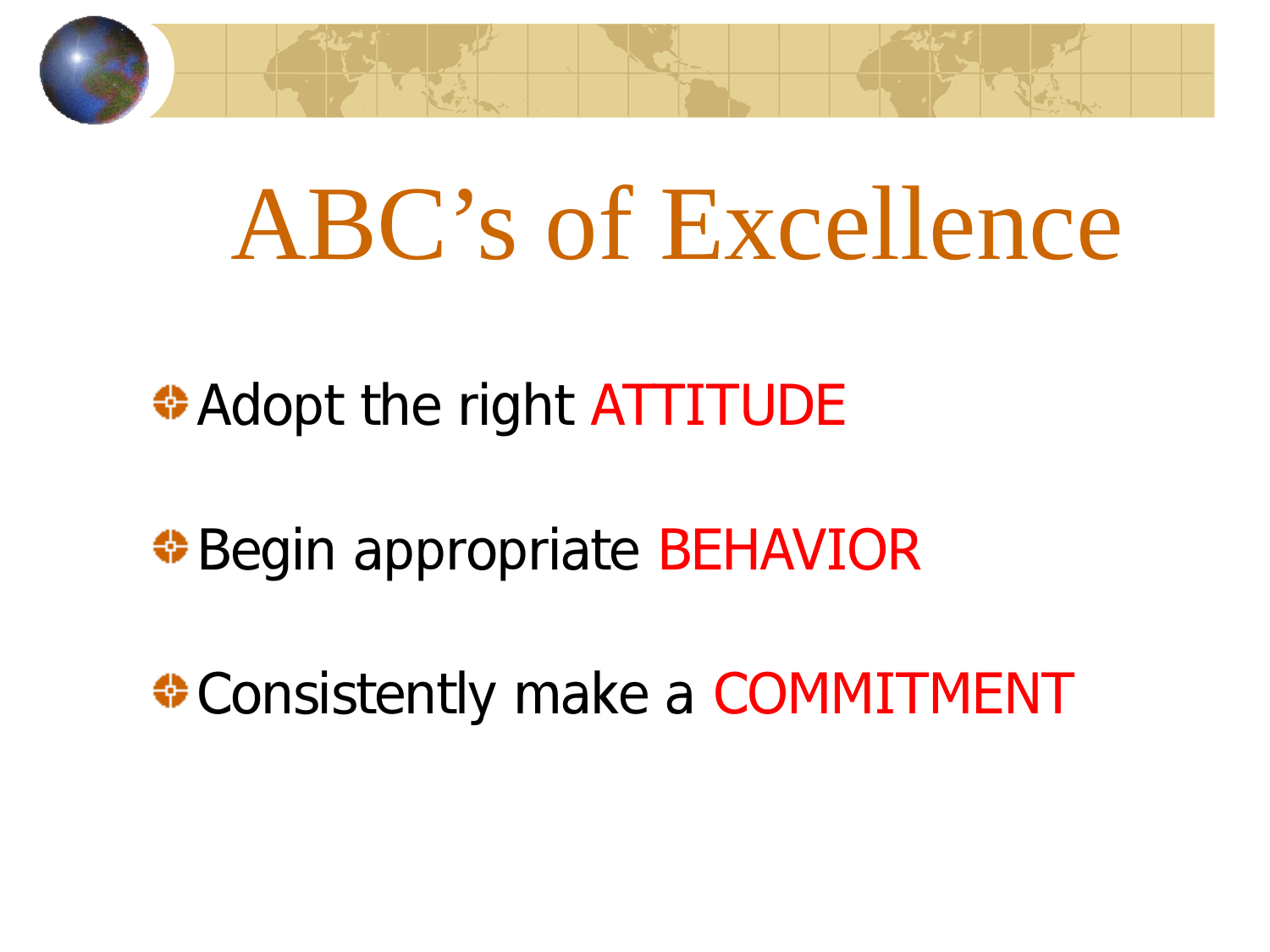

# ABC’s of Excellence
Adopt the right ATTITUDE

Begin appropriate BEHAVIOR

Consistently make a COMMITMENT